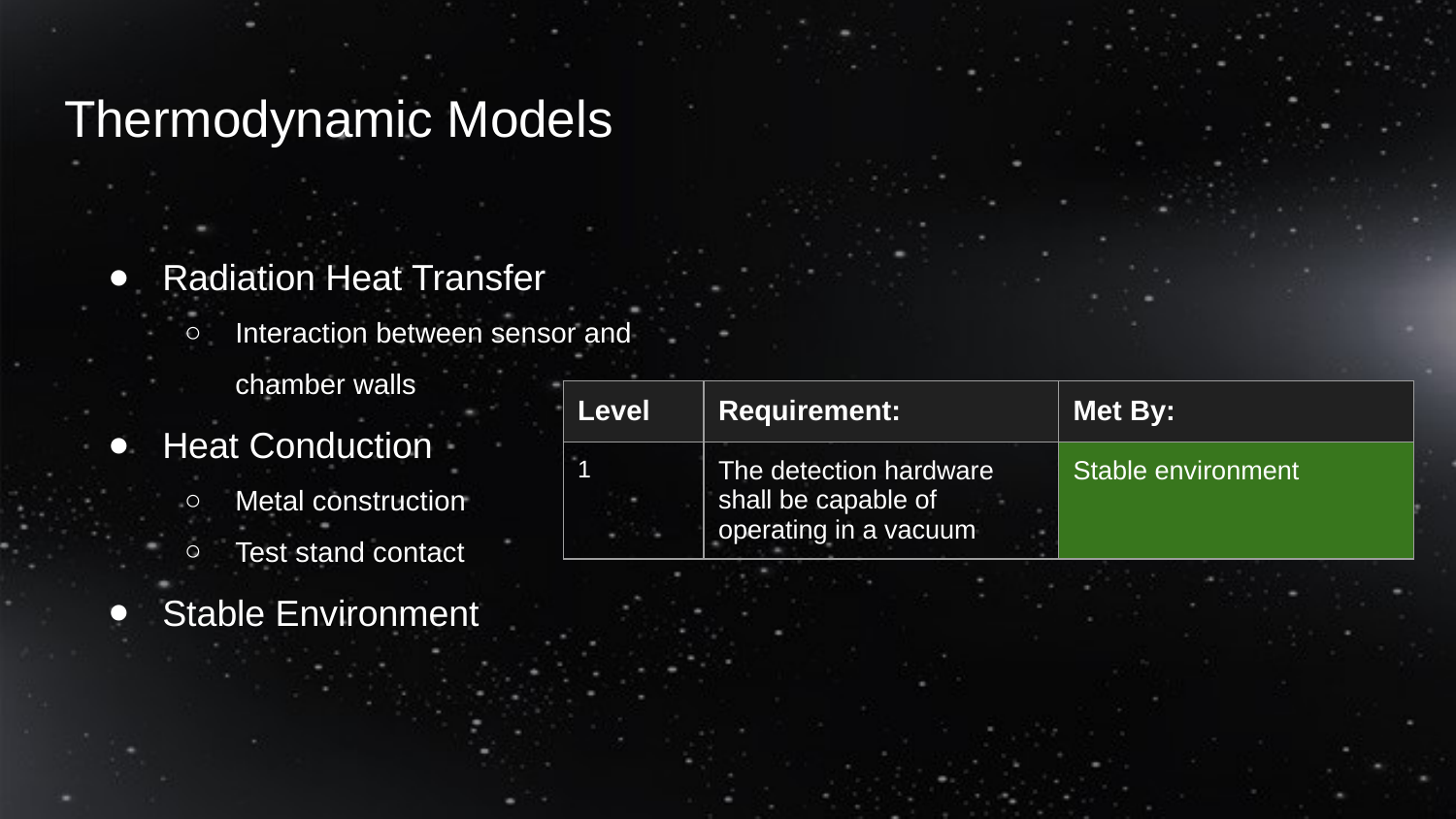

# Thermodynamic Models
Radiation Heat Transfer
Interaction between sensor and chamber walls
Heat Conduction
Metal construction
Test stand contact
Stable Environment
| Level | Requirement: | Met By: |
| --- | --- | --- |
| 1 | The detection hardware shall be capable of operating in a vacuum | Stable environment |